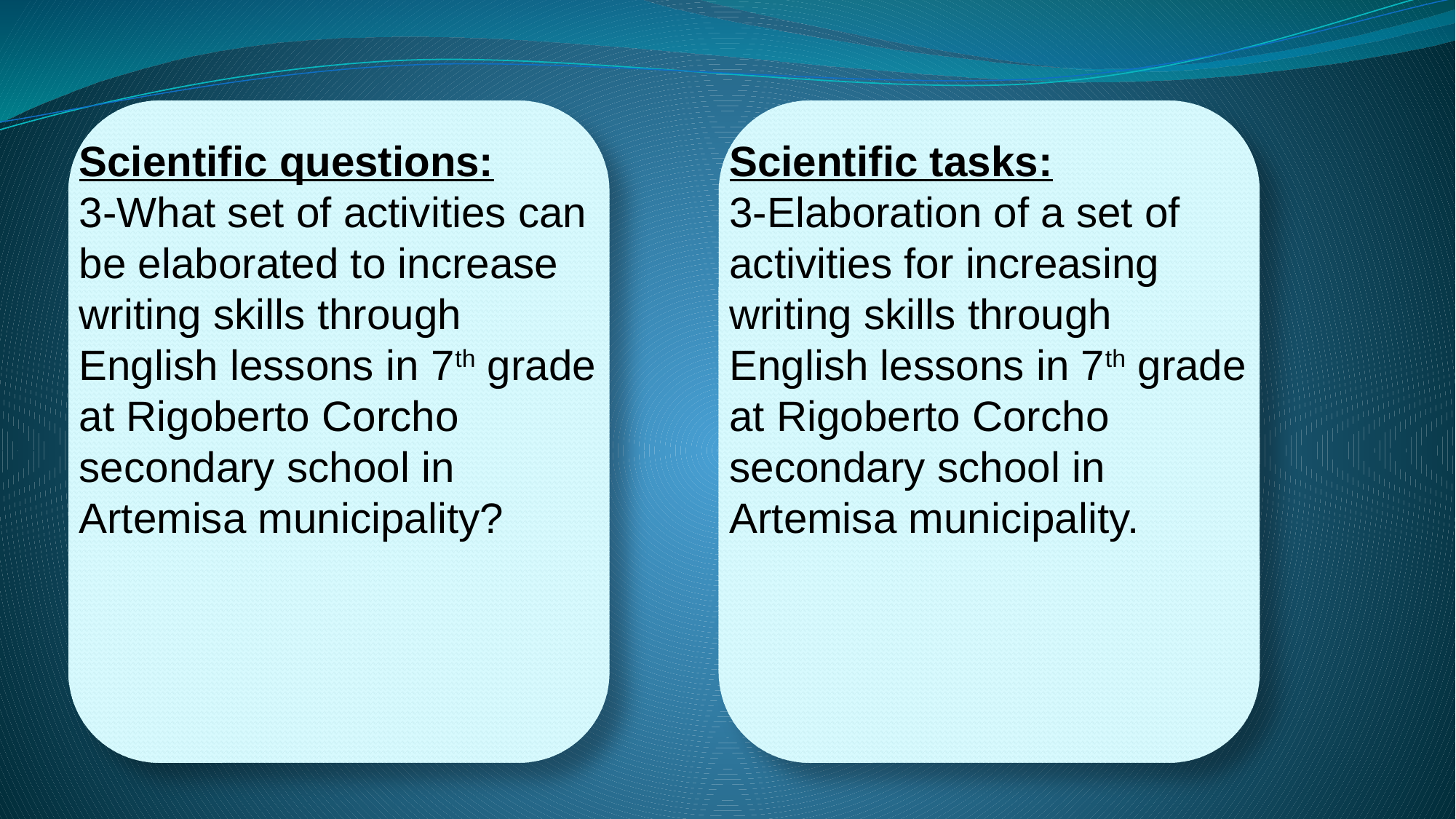

Scientific questions:
3-What set of activities can be elaborated to increase writing skills through English lessons in 7th grade at Rigoberto Corcho secondary school in Artemisa municipality?

Scientific tasks:
3-Elaboration of a set of activities for increasing writing skills through English lessons in 7th grade at Rigoberto Corcho secondary school in Artemisa municipality.